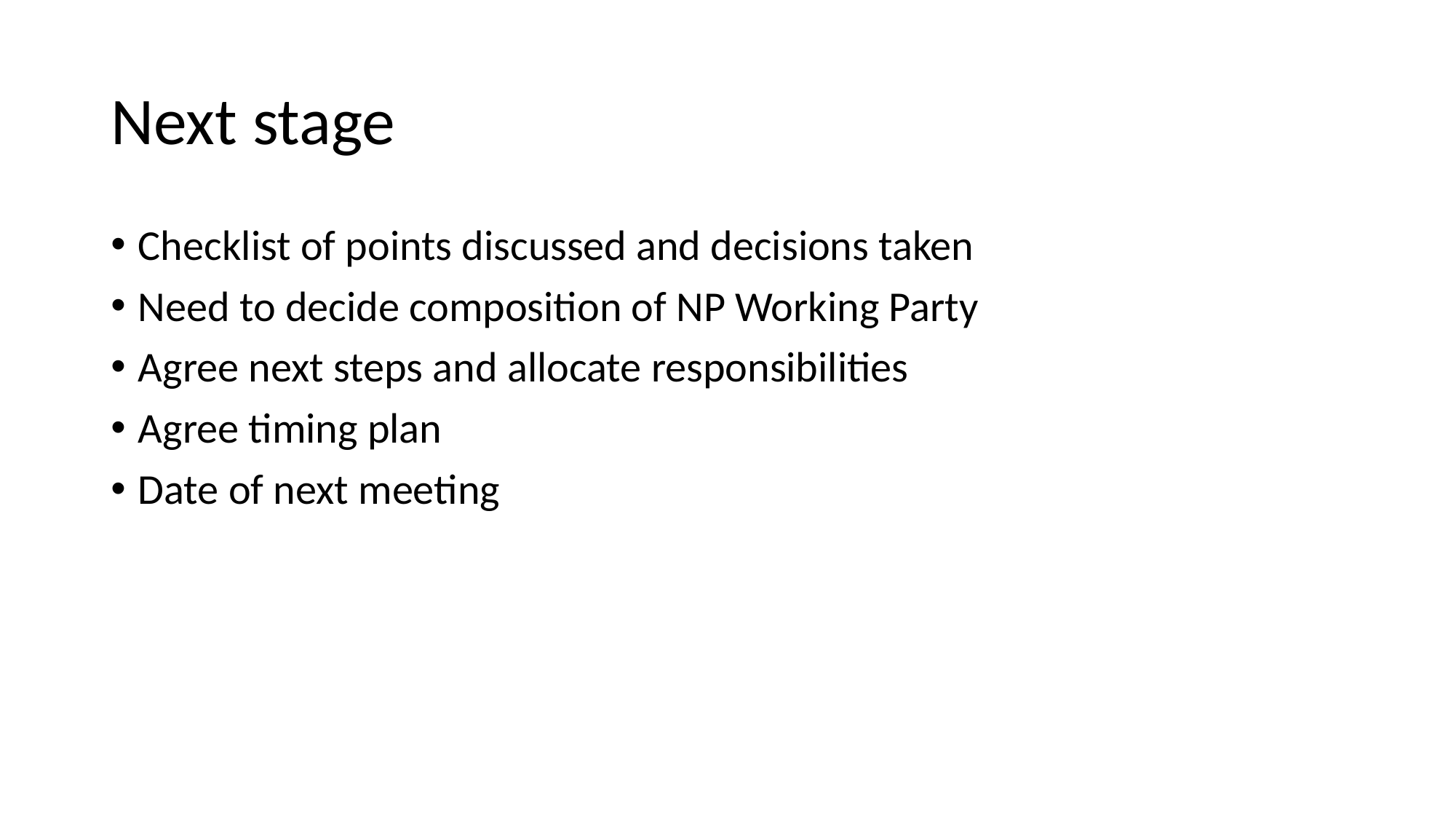

# Next stage
Checklist of points discussed and decisions taken
Need to decide composition of NP Working Party
Agree next steps and allocate responsibilities
Agree timing plan
Date of next meeting